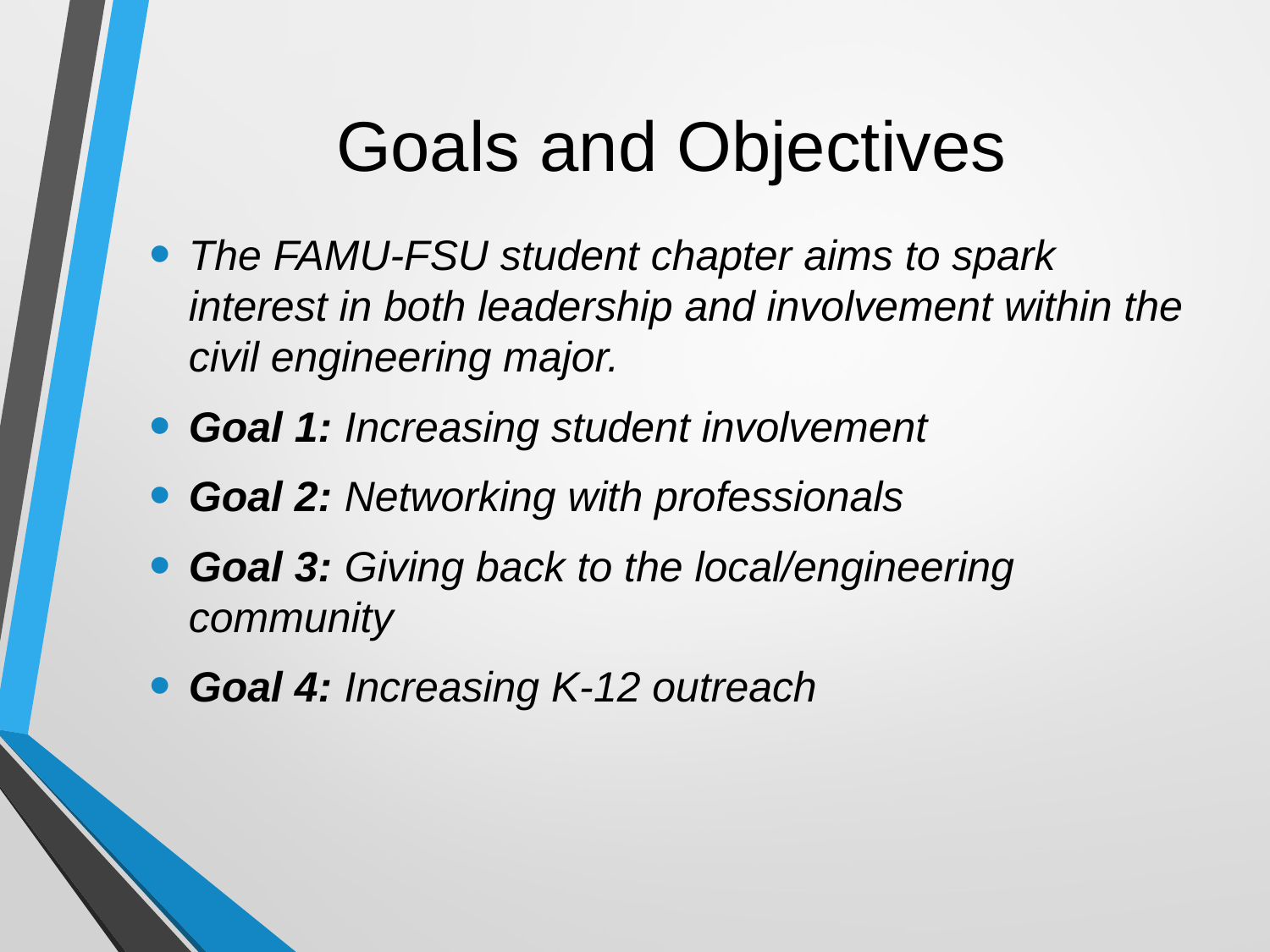

# Goals and Objectives
The FAMU-FSU student chapter aims to spark interest in both leadership and involvement within the civil engineering major.
Goal 1: Increasing student involvement
Goal 2: Networking with professionals
Goal 3: Giving back to the local/engineering community
Goal 4: Increasing K-12 outreach